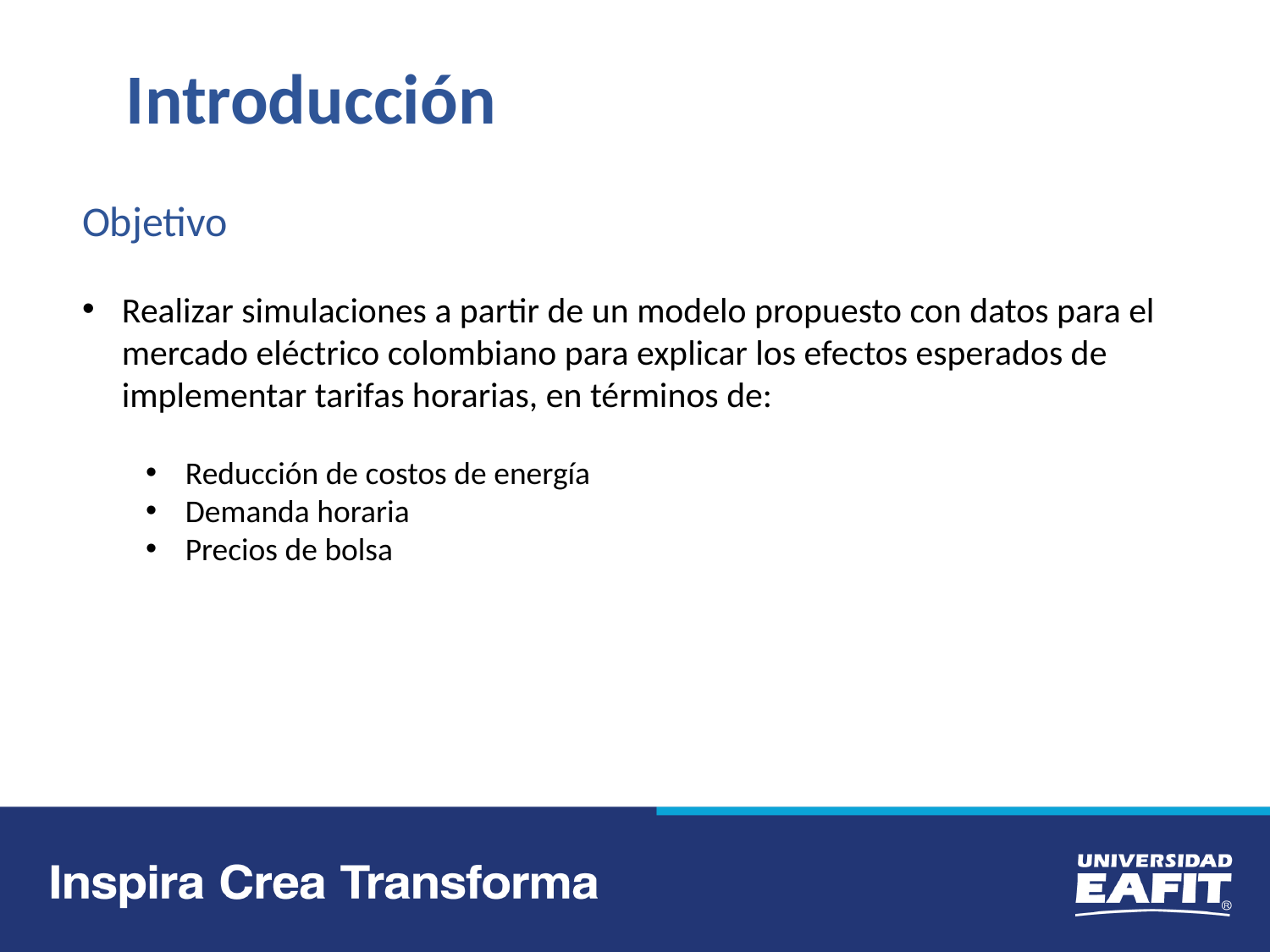

Introducción
Objetivo

Realizar simulaciones a partir de un modelo propuesto con datos para el mercado eléctrico colombiano para explicar los efectos esperados de implementar tarifas horarias, en términos de:

Reducción de costos de energía
Demanda horaria
Precios de bolsa